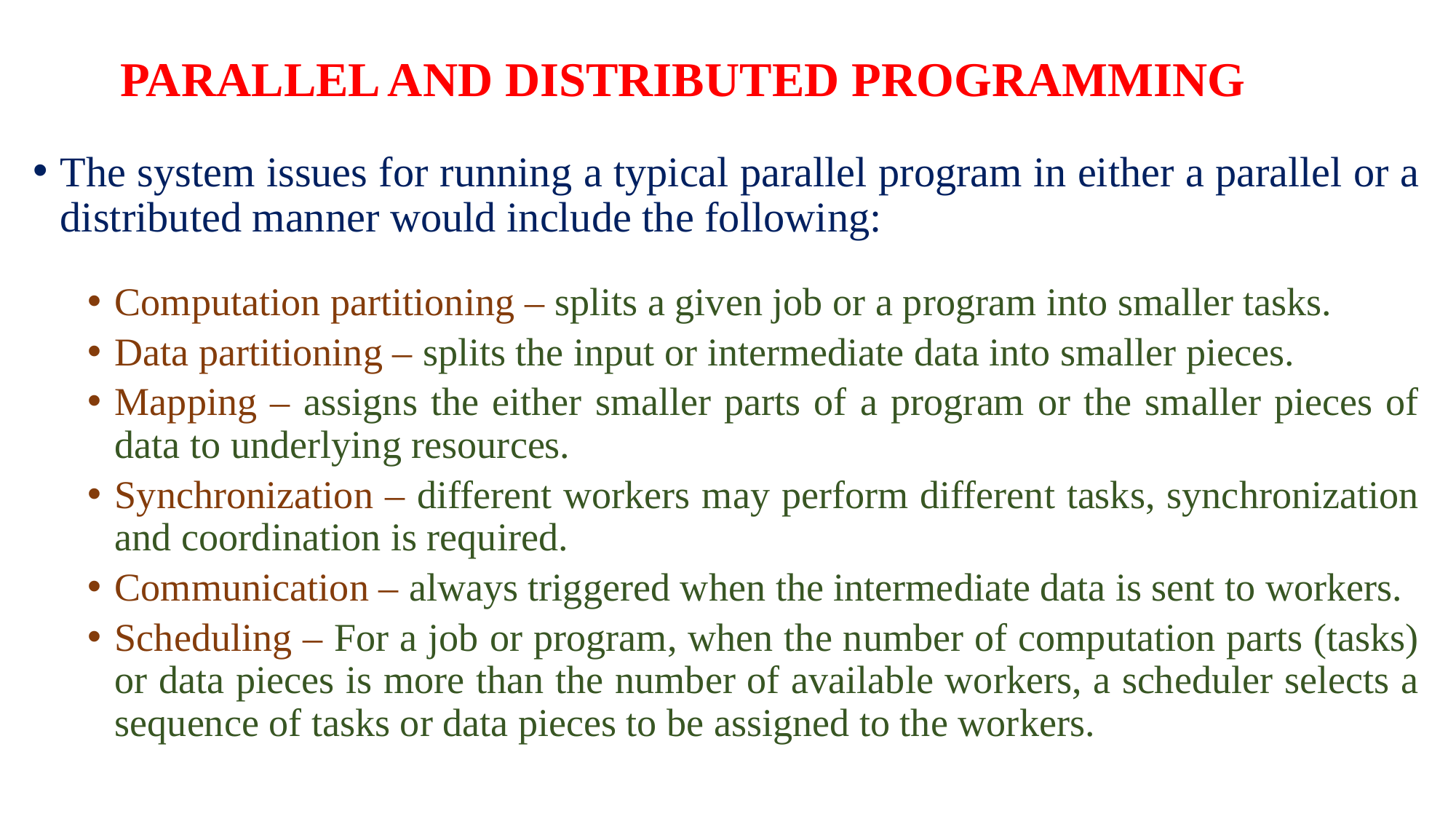

# PARALLEL AND DISTRIBUTED PROGRAMMING
The system issues for running a typical parallel program in either a parallel or a distributed manner would include the following:

Computation partitioning – splits a given job or a program into smaller tasks.
Data partitioning – splits the input or intermediate data into smaller pieces.
Mapping – assigns the either smaller parts of a program or the smaller pieces of data to underlying resources.
Synchronization – different workers may perform different tasks, synchronization and coordination is required.
Communication – always triggered when the intermediate data is sent to workers.
Scheduling – For a job or program, when the number of computation parts (tasks) or data pieces is more than the number of available workers, a scheduler selects a sequence of tasks or data pieces to be assigned to the workers.